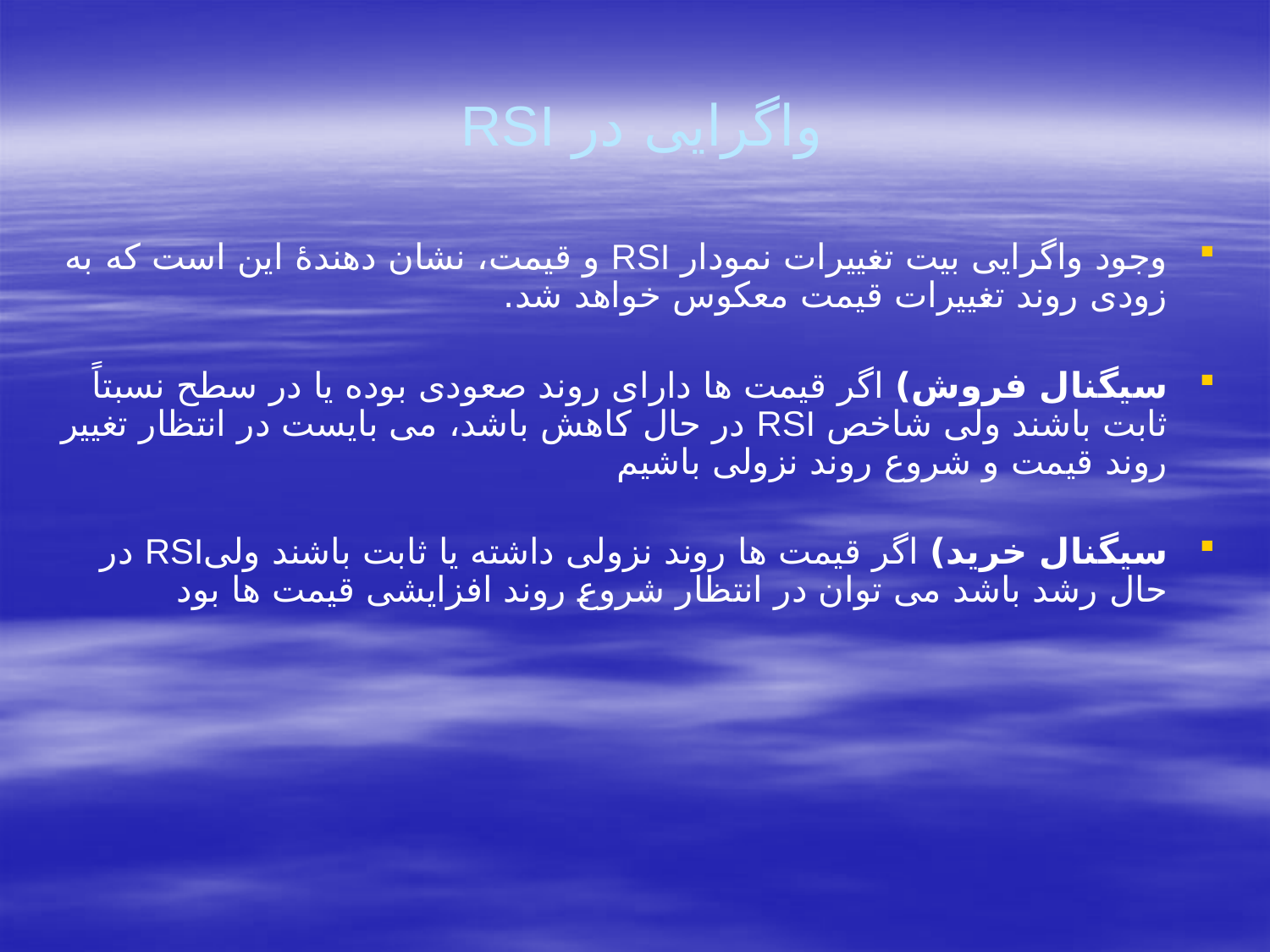

# واگرایی در RSI
وجود واگرایی بیت تغییرات نمودار RSI و قیمت، نشان دهندۀ این است که به زودی روند تغییرات قیمت معکوس خواهد شد.

سیگنال فروش) اگر قیمت ها دارای روند صعودی بوده یا در سطح نسبتاً ثابت باشند ولی شاخص RSI در حال کاهش باشد، می بایست در انتظار تغییر روند قیمت و شروع روند نزولی باشیم

سیگنال خرید) اگر قیمت ها روند نزولی داشته یا ثابت باشند ولیRSI در حال رشد باشد می توان در انتظار شروع روند افزایشی قیمت ها بود